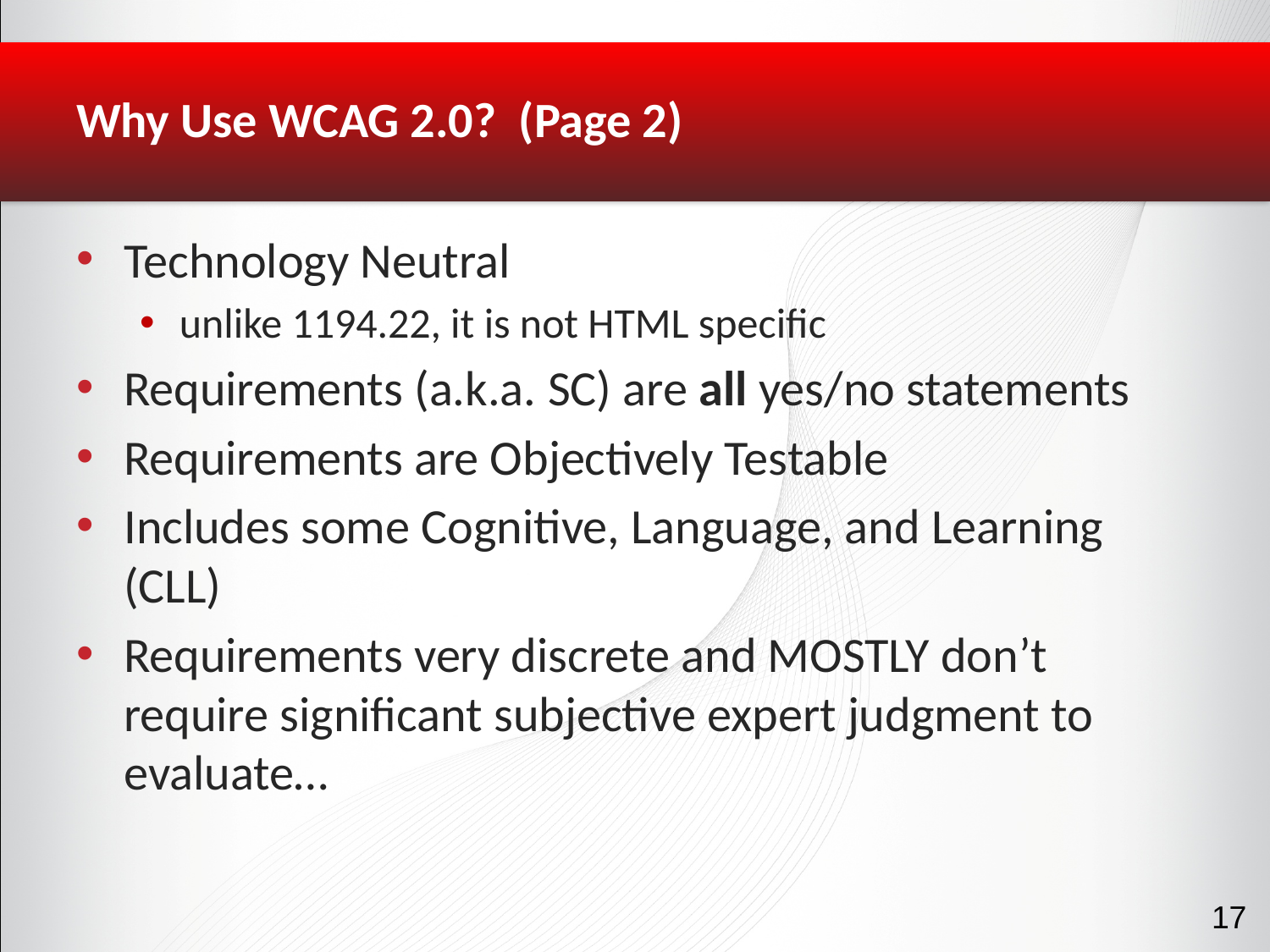

# Why Use WCAG 2.0?  (Page 2)
Technology Neutral
unlike 1194.22, it is not HTML specific
Requirements (a.k.a. SC) are all yes/no statements
Requirements are Objectively Testable
Includes some Cognitive, Language, and Learning (CLL)
Requirements very discrete and MOSTLY don’t require significant subjective expert judgment to evaluate…
17